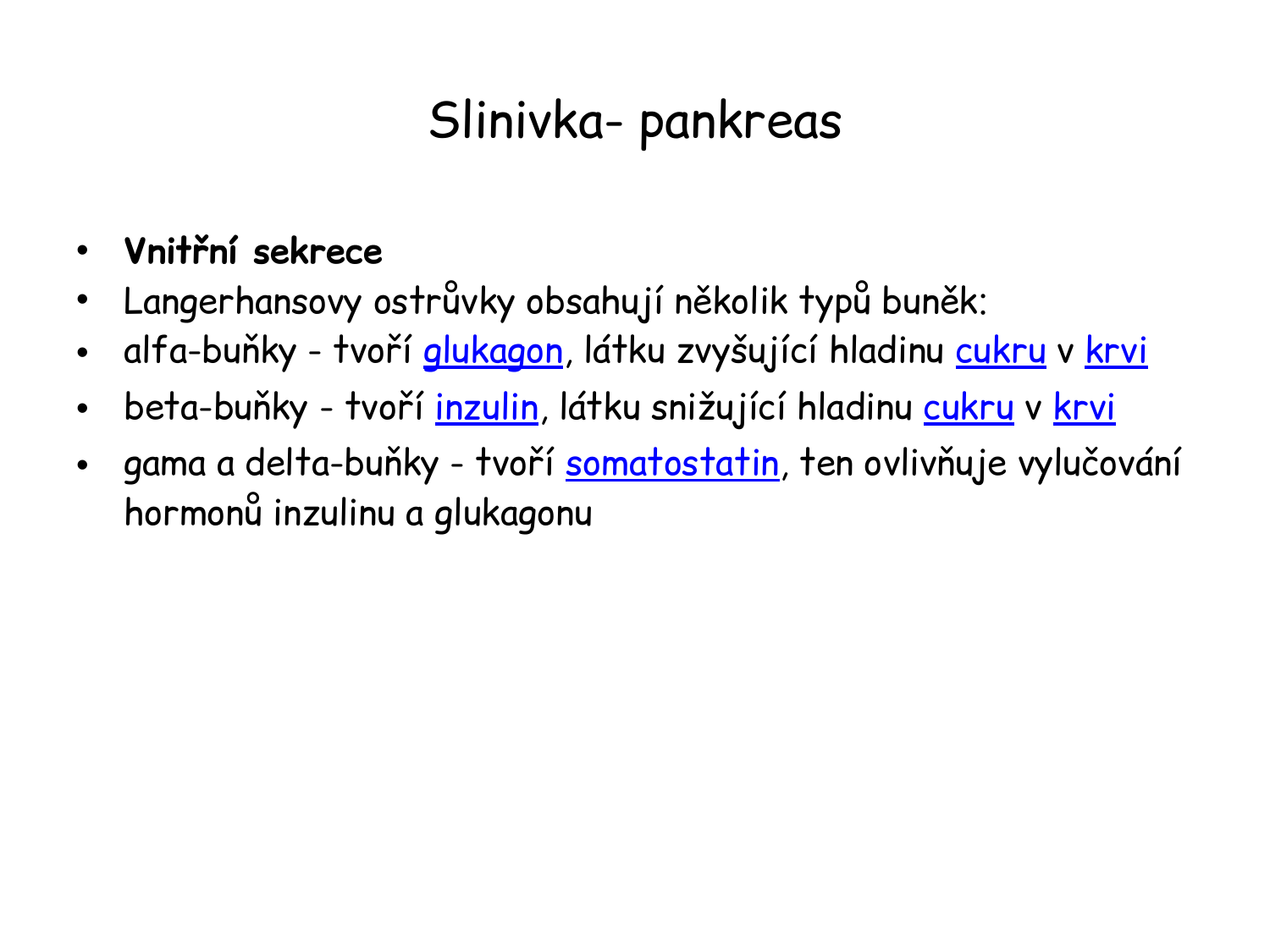

# Slinivka- pankreas
Vnitřní sekrece
Langerhansovy ostrůvky obsahují několik typů buněk:
alfa-buňky - tvoří glukagon, látku zvyšující hladinu cukru v krvi
beta-buňky - tvoří inzulin, látku snižující hladinu cukru v krvi
gama a delta-buňky - tvoří somatostatin, ten ovlivňuje vylučování hormonů inzulinu a glukagonu